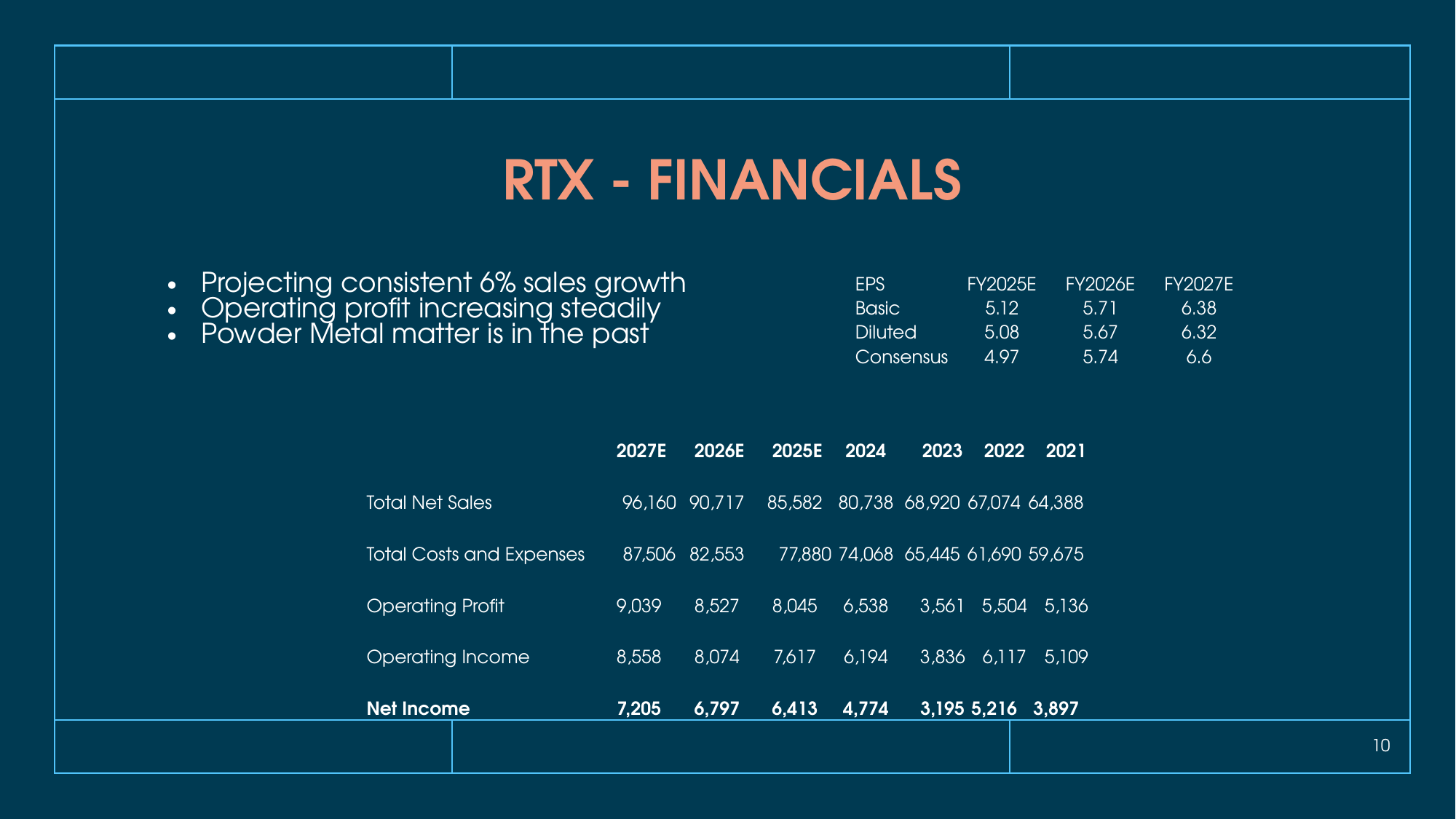

# RTX - Financials
| Projecting consistent 6% sales growth Operating profit increasing steadily Powder Metal matter is in the past |
| --- |
| EPS | FY2025E | FY2026E | FY2027E |
| --- | --- | --- | --- |
| Basic | 5.12 | 5.71 | 6.38 |
| Diluted | 5.08 | 5.67 | 6.32 |
| Consensus | 4.97 | 5.74 | 6.6 |

|  | 2027E | 2026E | 2025E | 2024 | 2023 | 2022 | 2021 |
| --- | --- | --- | --- | --- | --- | --- | --- |
| Total Net Sales | 96,160 | 90,717 | 85,582 | 80,738 | 68,920 | 67,074 | 64,388 |
| Total Costs and Expenses | 87,506 | 82,553 | 77,880 | 74,068 | 65,445 | 61,690 | 59,675 |
| Operating Profit | 9,039 | 8,527 | 8,045 | 6,538 | 3,561 | 5,504 | 5,136 |
| Operating Income | 8,558 | 8,074 | 7,617 | 6,194 | 3,836 | 6,117 | 5,109 |
| Net Income | 7,205 | 6,797 | 6,413 | 4,774 | 3,195 | 5,216 | 3,897 |
10